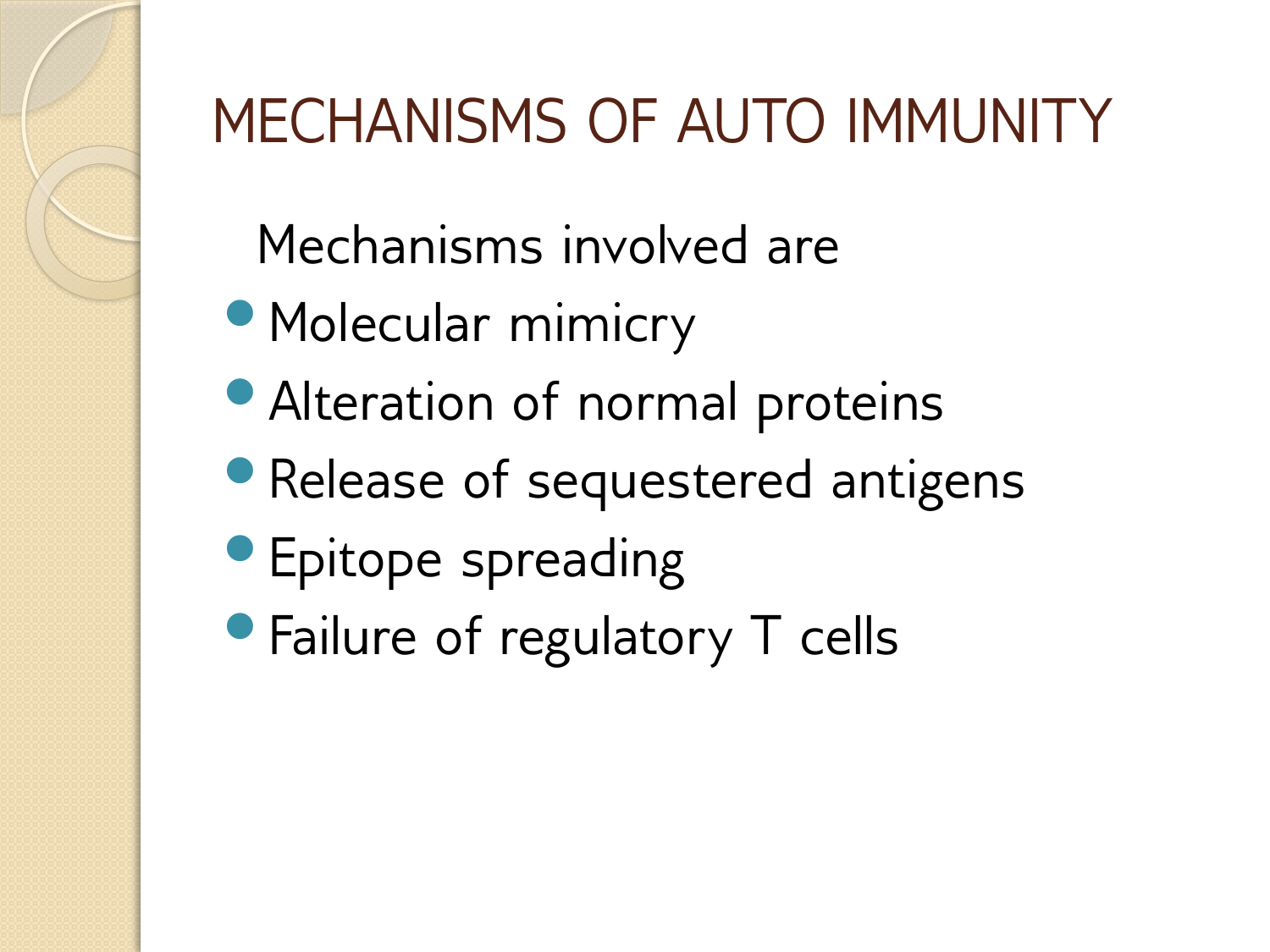

# MECHANISMS OF AUTO IMMUNITY
  Mechanisms involved are
Molecular mimicry
Alteration of normal proteins
Release of sequestered antigens
Epitope spreading
Failure of regulatory T cells